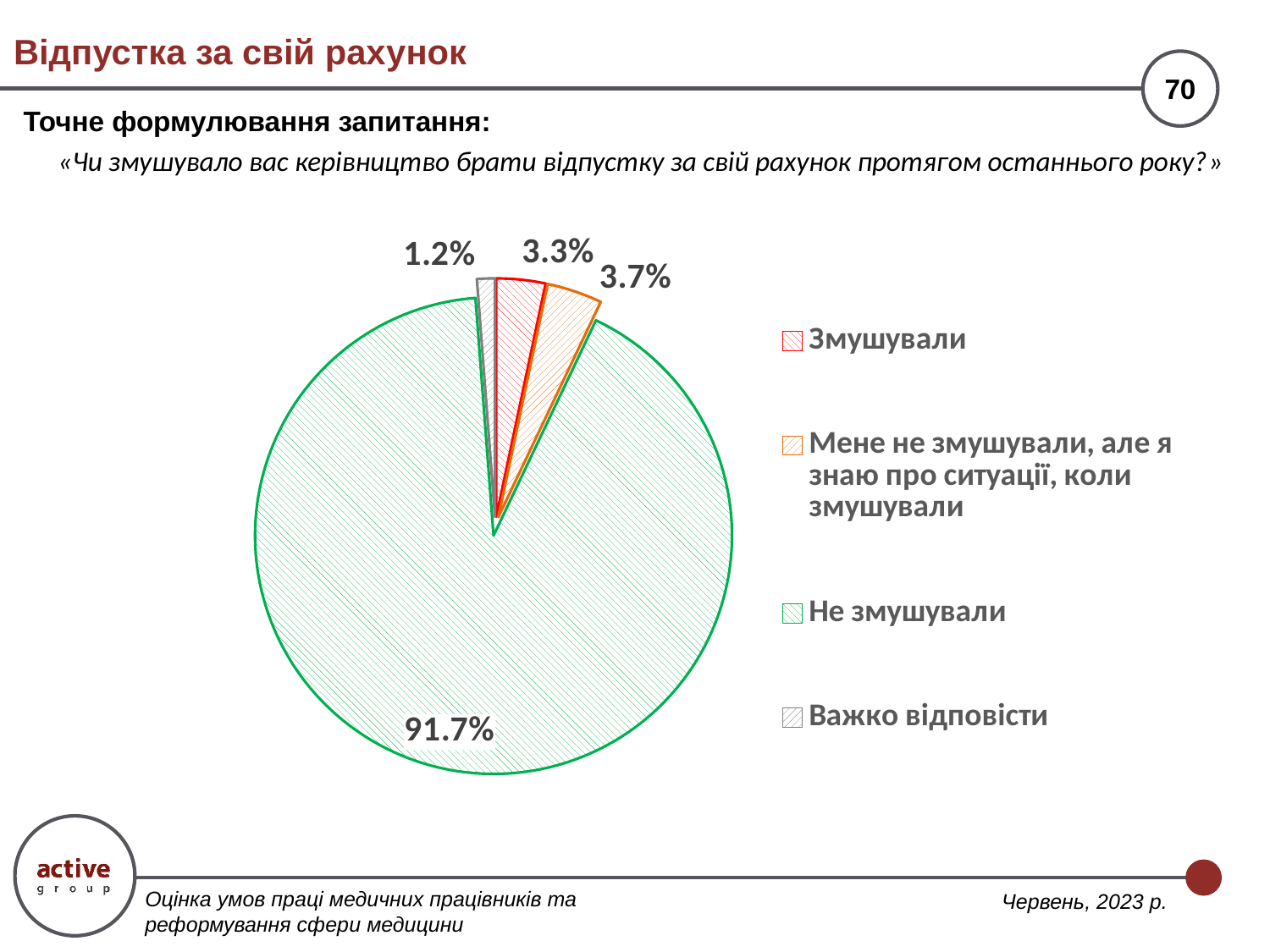

# Відпустка за свій рахунок
Точне формулювання запитання:
«Чи змушувало вас керівництво брати відпустку за свій рахунок протягом останнього року?»

### Chart

| Category |  |
|---|---|
| Змушували | 0.03316426063207179 |
| Мене не змушували, але я знаю про ситуації, коли змушували | 0.03745610612563402 |
| Не змушували | 0.9172844323058915 |
| Важко відповісти | 0.012095200936402655 |